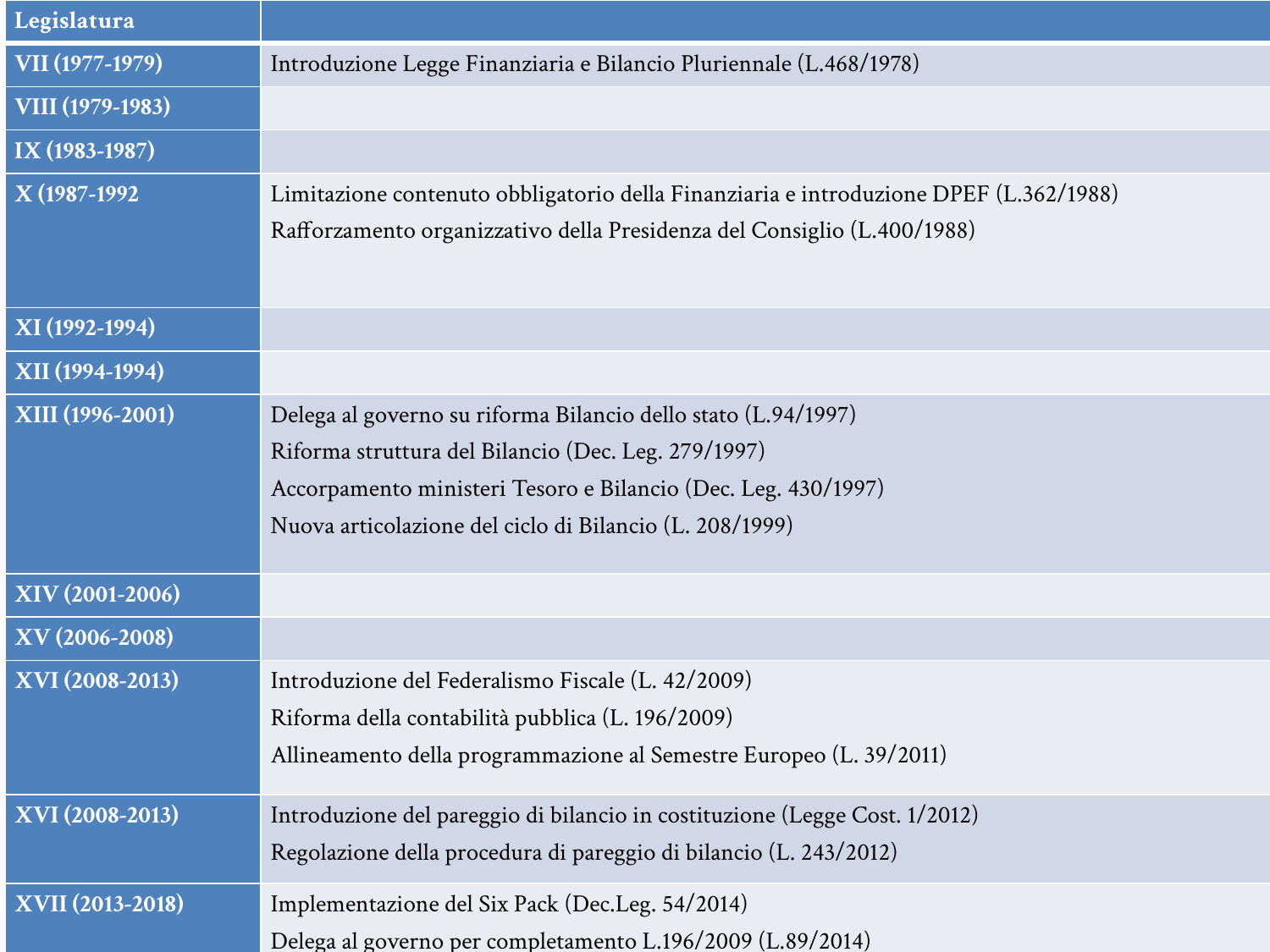

L’evoluzione del contesto di policy (1)
| Legislatura |  |
| --- | --- |
| VII (1977-1979) | Introduzione Legge Finanziaria e Bilancio Pluriennale (L.468/1978) |
| VIII (1979-1983) |  |
| IX (1983-1987) |  |
| X (1987-1992 | Limitazione contenuto obbligatorio della Finanziaria e introduzione DPEF (L.362/1988) Rafforzamento organizzativo della Presidenza del Consiglio (L.400/1988) |
| XI (1992-1994) |  |
| XII (1994-1994) |  |
| XIII (1996-2001) | Delega al governo su riforma Bilancio dello stato (L.94/1997) Riforma struttura del Bilancio (Dec. Leg. 279/1997) Accorpamento ministeri Tesoro e Bilancio (Dec. Leg. 430/1997) Nuova articolazione del ciclo di Bilancio (L. 208/1999) |
| XIV (2001-2006) |  |
| XV (2006-2008) |  |
| XVI (2008-2013) | Introduzione del Federalismo Fiscale (L. 42/2009) Riforma della contabilità pubblica (L. 196/2009) Allineamento della programmazione al Semestre Europeo (L. 39/2011) |
| XVI (2008-2013) | Introduzione del pareggio di bilancio in costituzione (Legge Cost. 1/2012) Regolazione della procedura di pareggio di bilancio (L. 243/2012) |
| XVII (2013-2018) | Implementazione del Six Pack (Dec.Leg. 54/2014) Delega al governo per completamento L.196/2009 (L.89/2014) Passaggio dal patto di stabilità interno al pareggio di bilancio (L. 208/2015) |